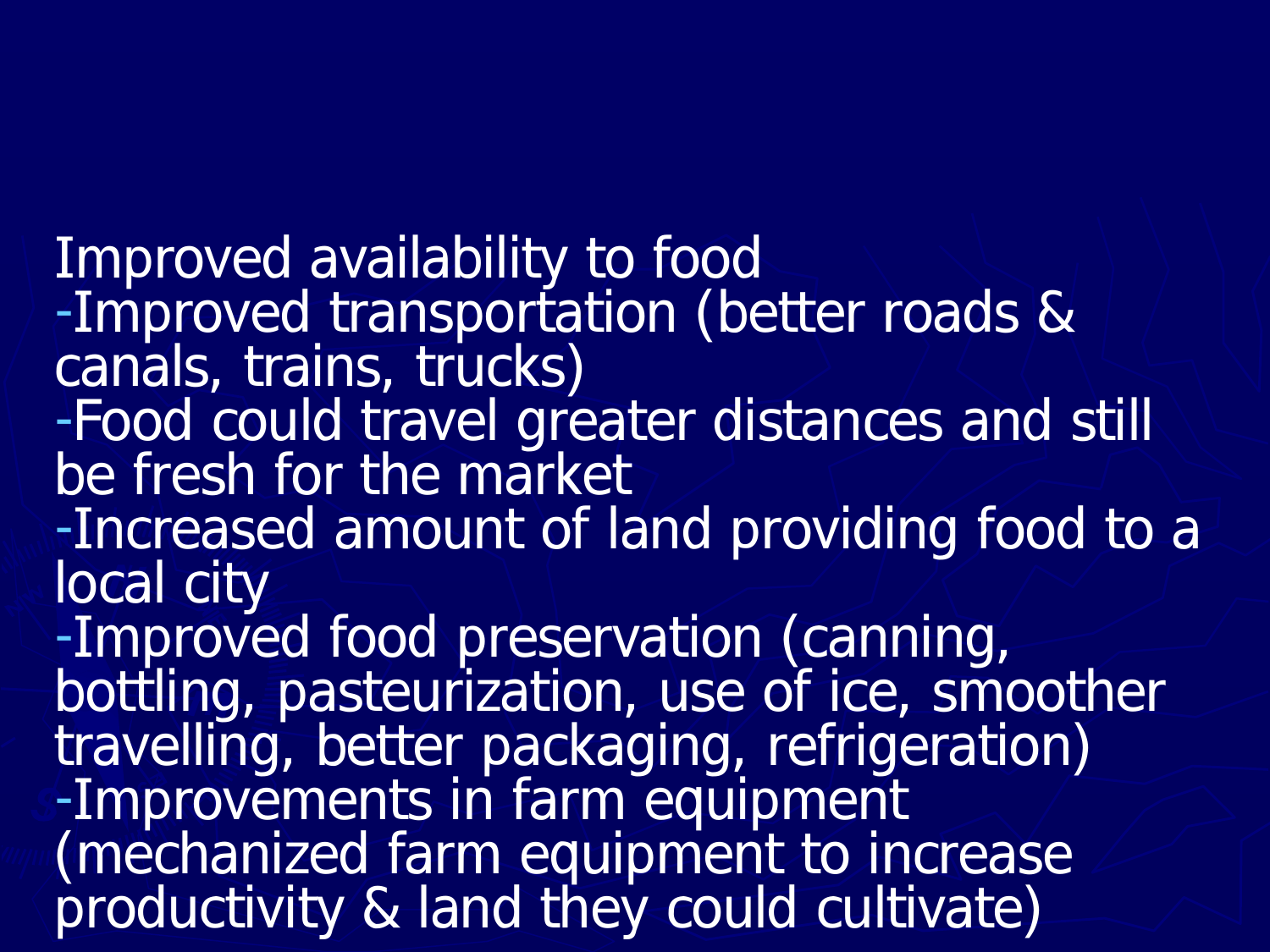

#
Improved availability to food
Improved transportation (better roads & canals, trains, trucks)
Food could travel greater distances and still be fresh for the market
Increased amount of land providing food to a local city
Improved food preservation (canning, bottling, pasteurization, use of ice, smoother travelling, better packaging, refrigeration)
Improvements in farm equipment (mechanized farm equipment to increase productivity & land they could cultivate)